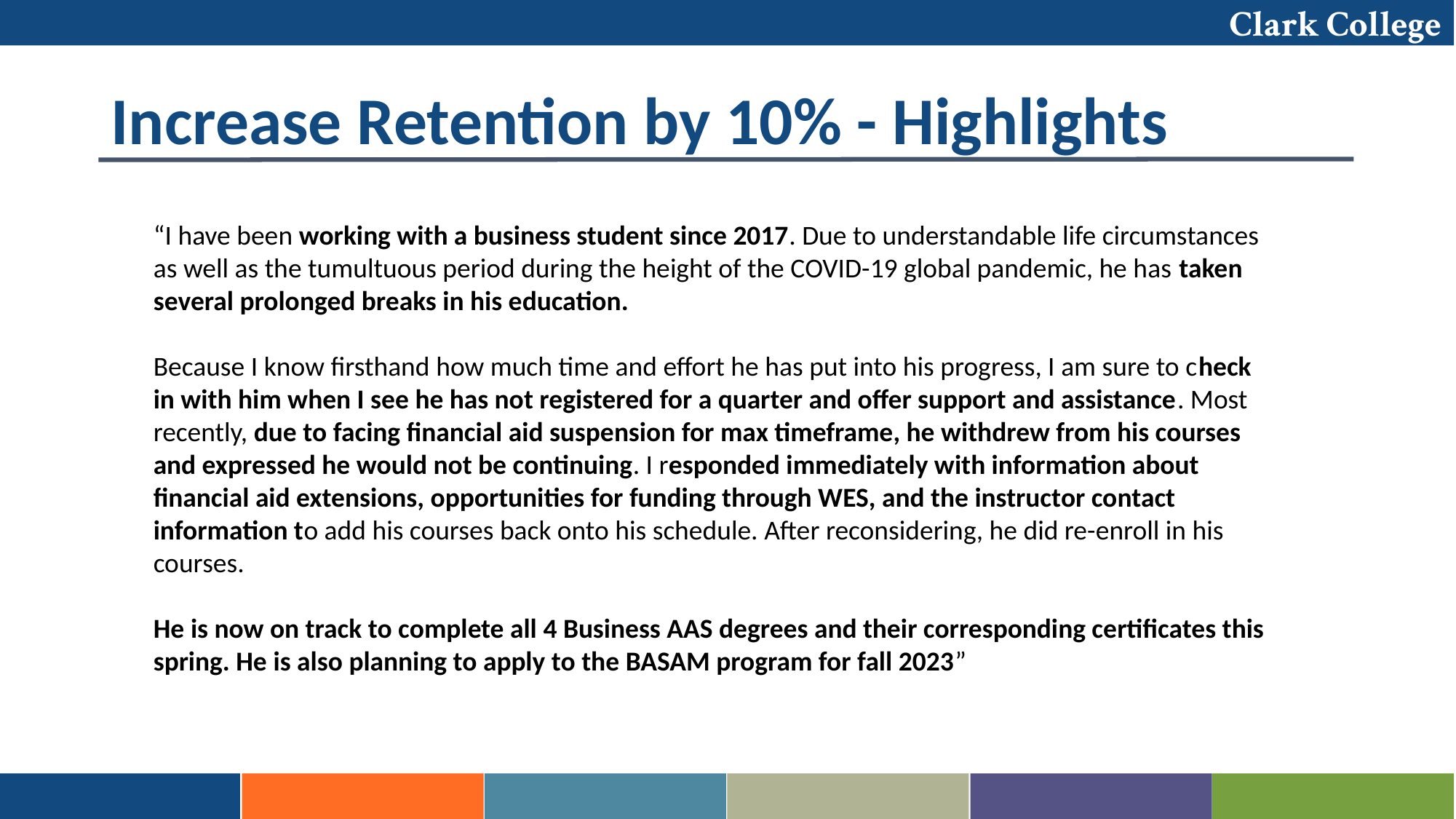

Clark College
# Increase Retention by 10% - Highlights
“I have been working with a business student since 2017. Due to understandable life circumstances as well as the tumultuous period during the height of the COVID-19 global pandemic, he has taken several prolonged breaks in his education.

Because I know firsthand how much time and effort he has put into his progress, I am sure to check in with him when I see he has not registered for a quarter and offer support and assistance. Most recently, due to facing financial aid suspension for max timeframe, he withdrew from his courses and expressed he would not be continuing. I responded immediately with information about financial aid extensions, opportunities for funding through WES, and the instructor contact information to add his courses back onto his schedule. After reconsidering, he did re-enroll in his courses.

He is now on track to complete all 4 Business AAS degrees and their corresponding certificates this spring. He is also planning to apply to the BASAM program for fall 2023”